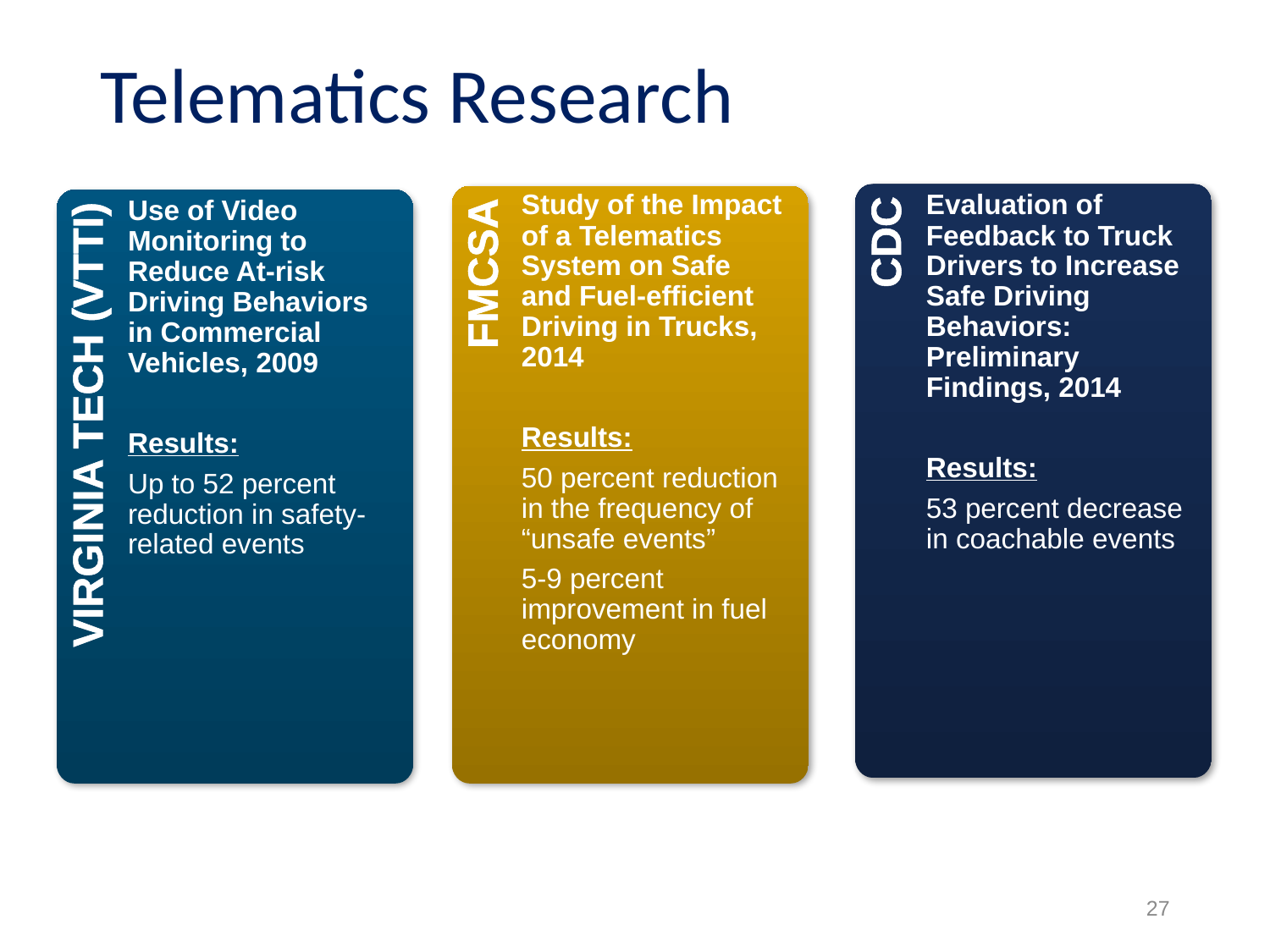

# Telematics Research
Study of the Impact of a Telematics System on Safe and Fuel-efficient Driving in Trucks, 2014

Results:
50 percent reduction in the frequency of “unsafe events”
5-9 percent improvement in fuel economy
FMCSA
Evaluation of Feedback to Truck Drivers to Increase Safe Driving Behaviors:  Preliminary Findings, 2014

Results:
53 percent decrease in coachable events
CDC
Use of Video Monitoring to Reduce At-risk Driving Behaviors in Commercial Vehicles, 2009

Results:
Up to 52 percent reduction in safety-related events
Virginia Tech (VTTI)

27